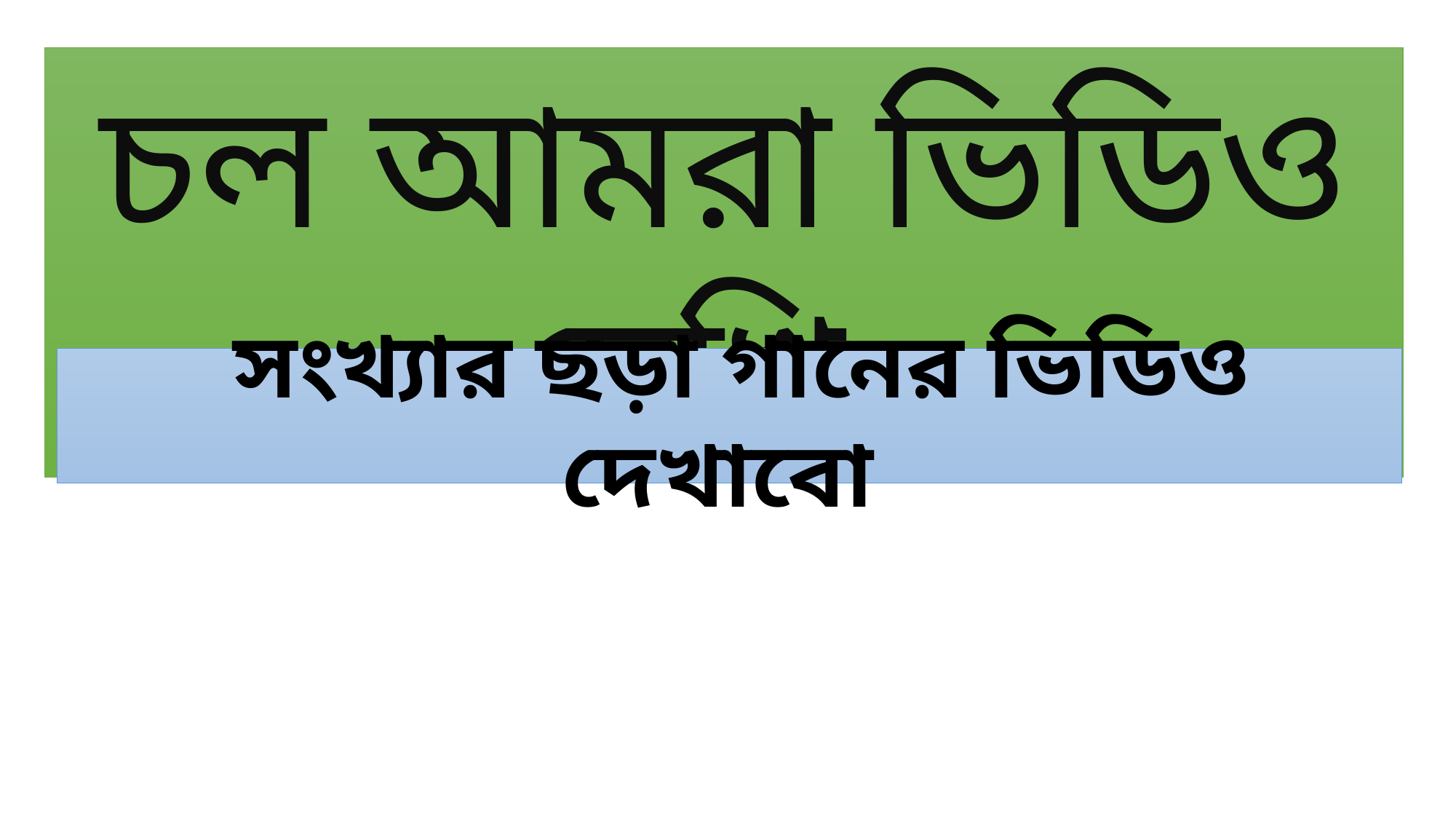

চল আমরা ভিডিও দেখি
 সংখ্যার ছড়া গানের ভিডিও দেখাবো